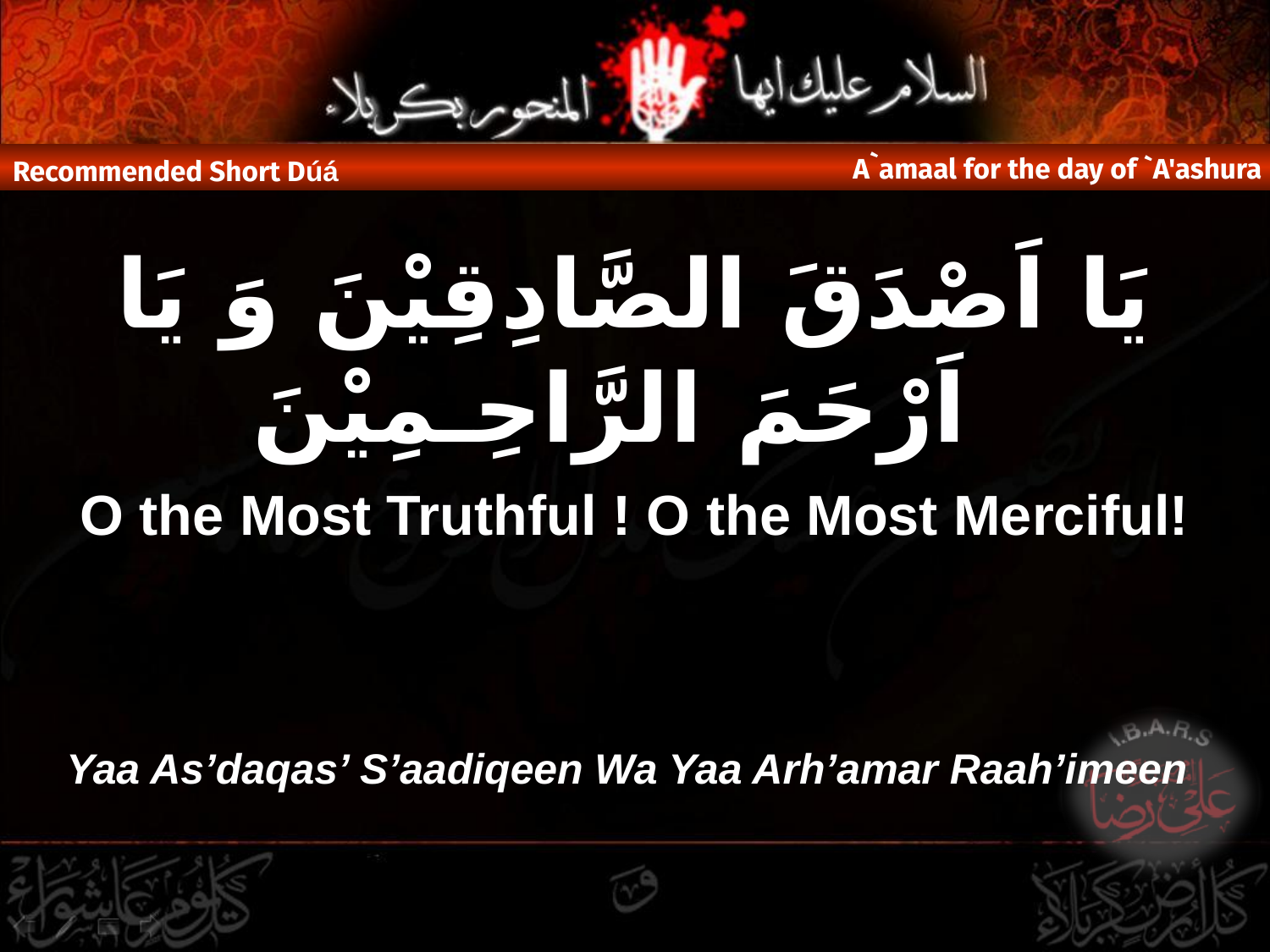

A`amaal for the day of `A'ashura
Recommended Short Dúá
يَا اَصْدَقَ الصَّادِقِيْنَ وَ يَا اَرْحَمَ الرَّاحِـمِيْنَ
O the Most Truthful ! O the Most Merciful!
Yaa As’daqas’ S’aadiqeen Wa Yaa Arh’amar Raah’imeen